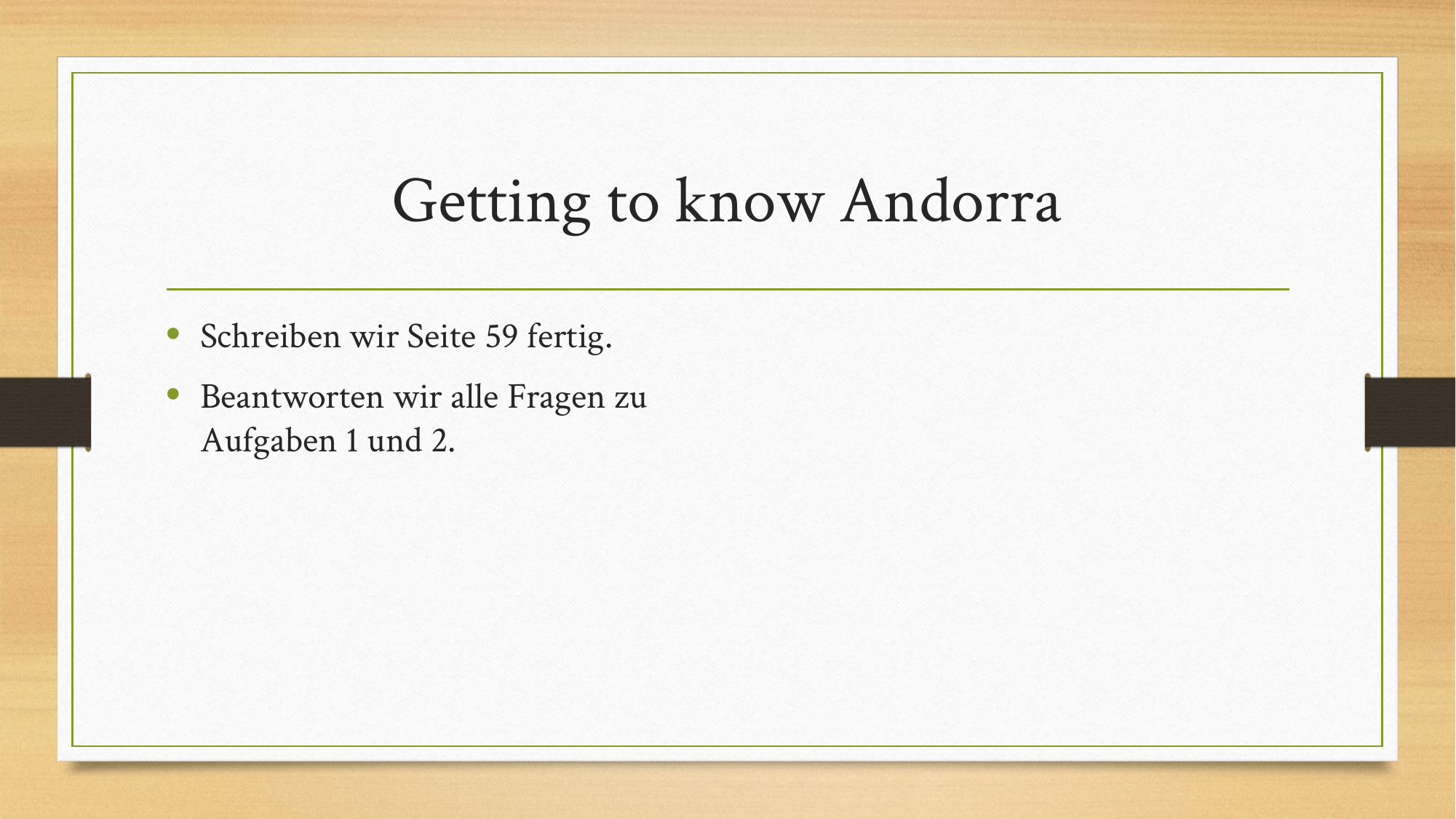

# Getting to know Andorra
Schreiben wir Seite 59 fertig.
Beantworten wir alle Fragen zu Aufgaben 1 und 2.